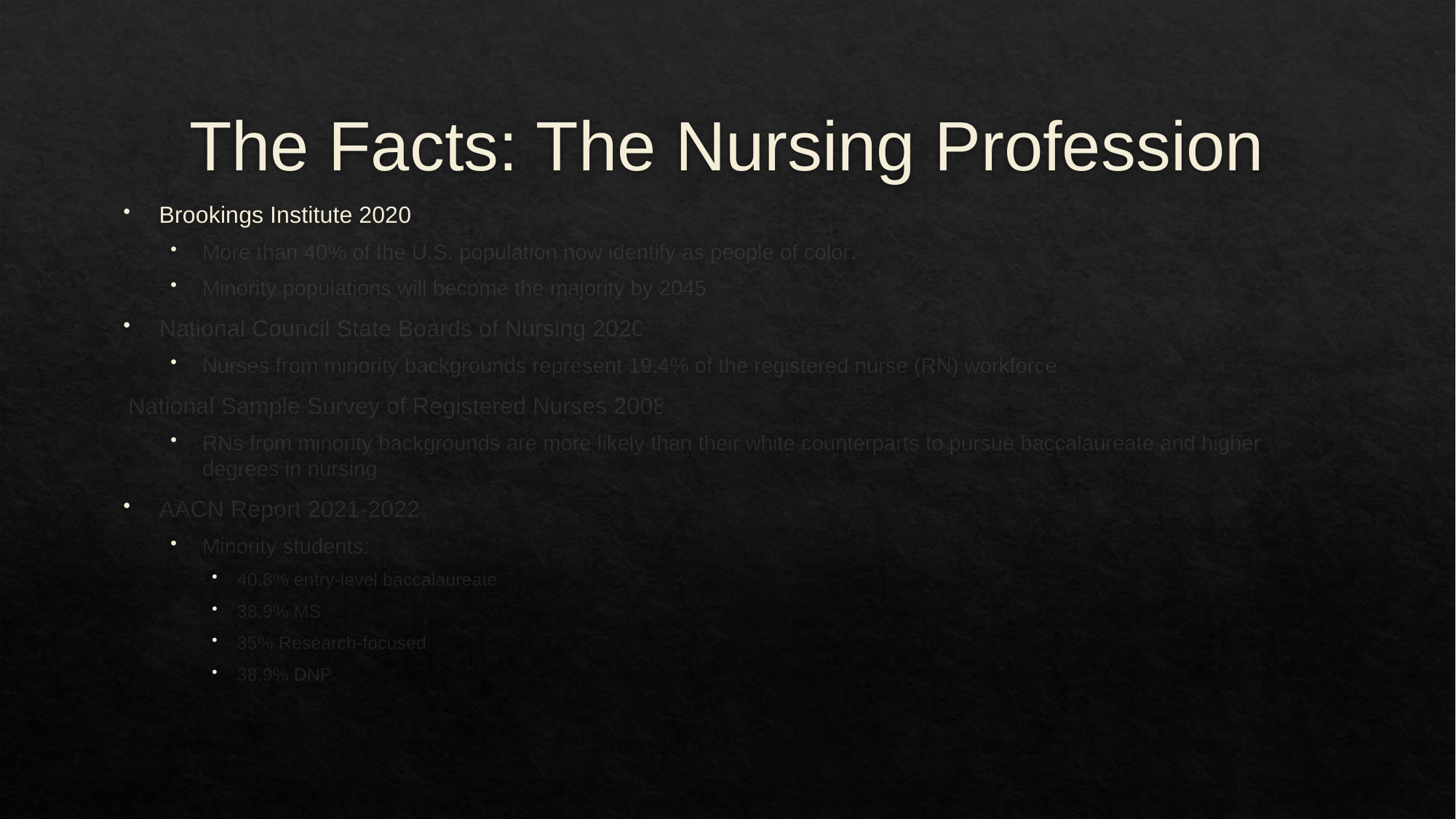

# The Facts: The Nursing Profession
Brookings Institute 2020
More than 40% of the U.S. population now identify as people of color.
Minority populations will become the majority by 2045
National Council State Boards of Nursing 2020
Nurses from minority backgrounds represent 19.4% of the registered nurse (RN) workforce
National Sample Survey of Registered Nurses 2008
RNs from minority backgrounds are more likely than their white counterparts to pursue baccalaureate and higher degrees in nursing
AACN Report 2021-2022
Minority students:
40.8% entry-level baccalaureate
38.9% MS
35% Research-focused
38.9% DNP